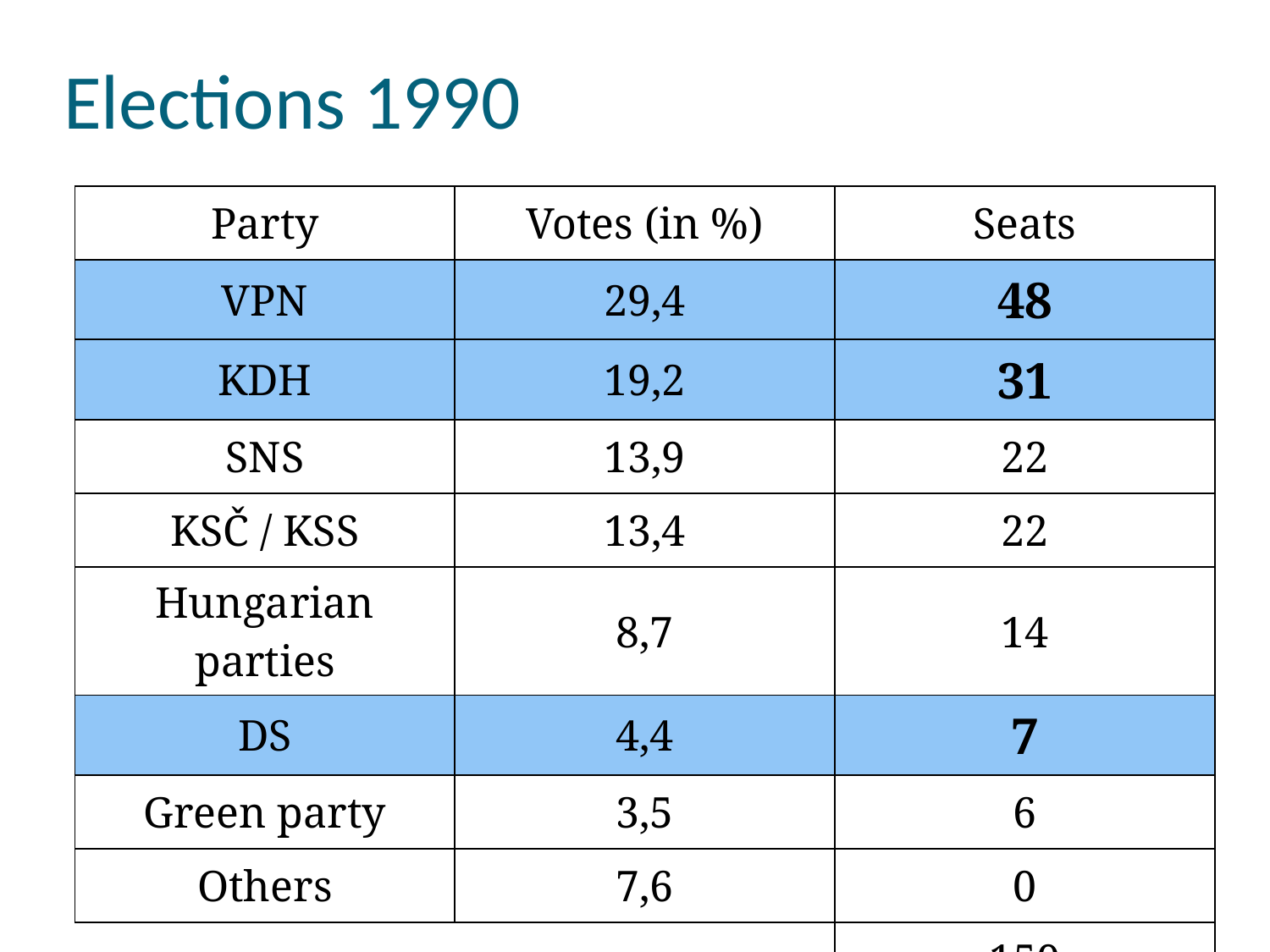

# Elections 1990
| Party | Votes (in %) | Seats |
| --- | --- | --- |
| VPN | 29,4 | 48 |
| KDH | 19,2 | 31 |
| SNS | 13,9 | 22 |
| KSČ / KSS | 13,4 | 22 |
| Hungarian parties | 8,7 | 14 |
| DS | 4,4 | 7 |
| Green party | 3,5 | 6 |
| Others | 7,6 | 0 |
|  |  | 150 |